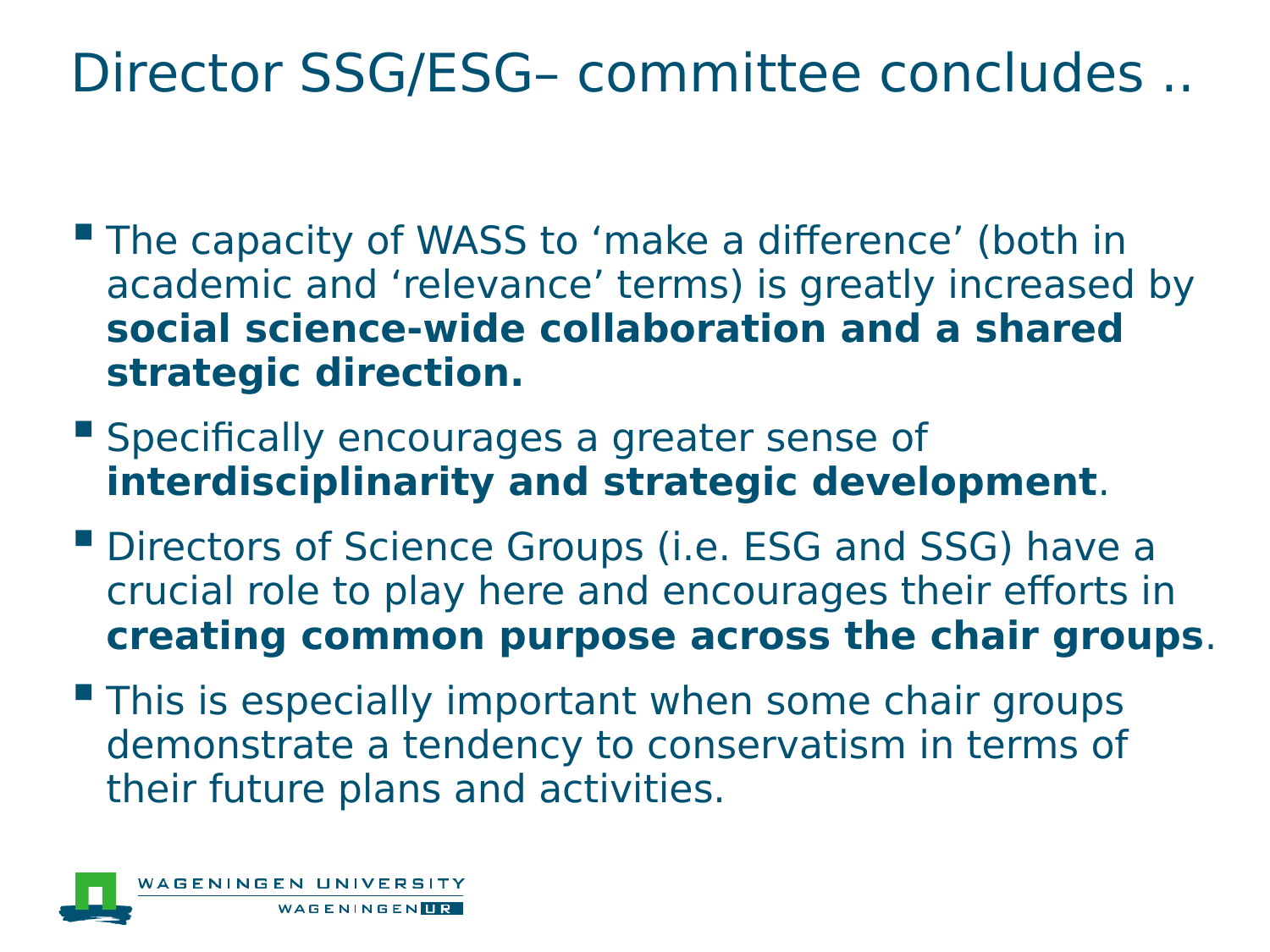

# Director SSG/ESG– committee concludes ..
The capacity of WASS to ‘make a difference’ (both in academic and ‘relevance’ terms) is greatly increased by social science-wide collaboration and a shared strategic direction.
Specifically encourages a greater sense of interdisciplinarity and strategic development.
Directors of Science Groups (i.e. ESG and SSG) have a crucial role to play here and encourages their efforts in creating common purpose across the chair groups.
This is especially important when some chair groups demonstrate a tendency to conservatism in terms of their future plans and activities.